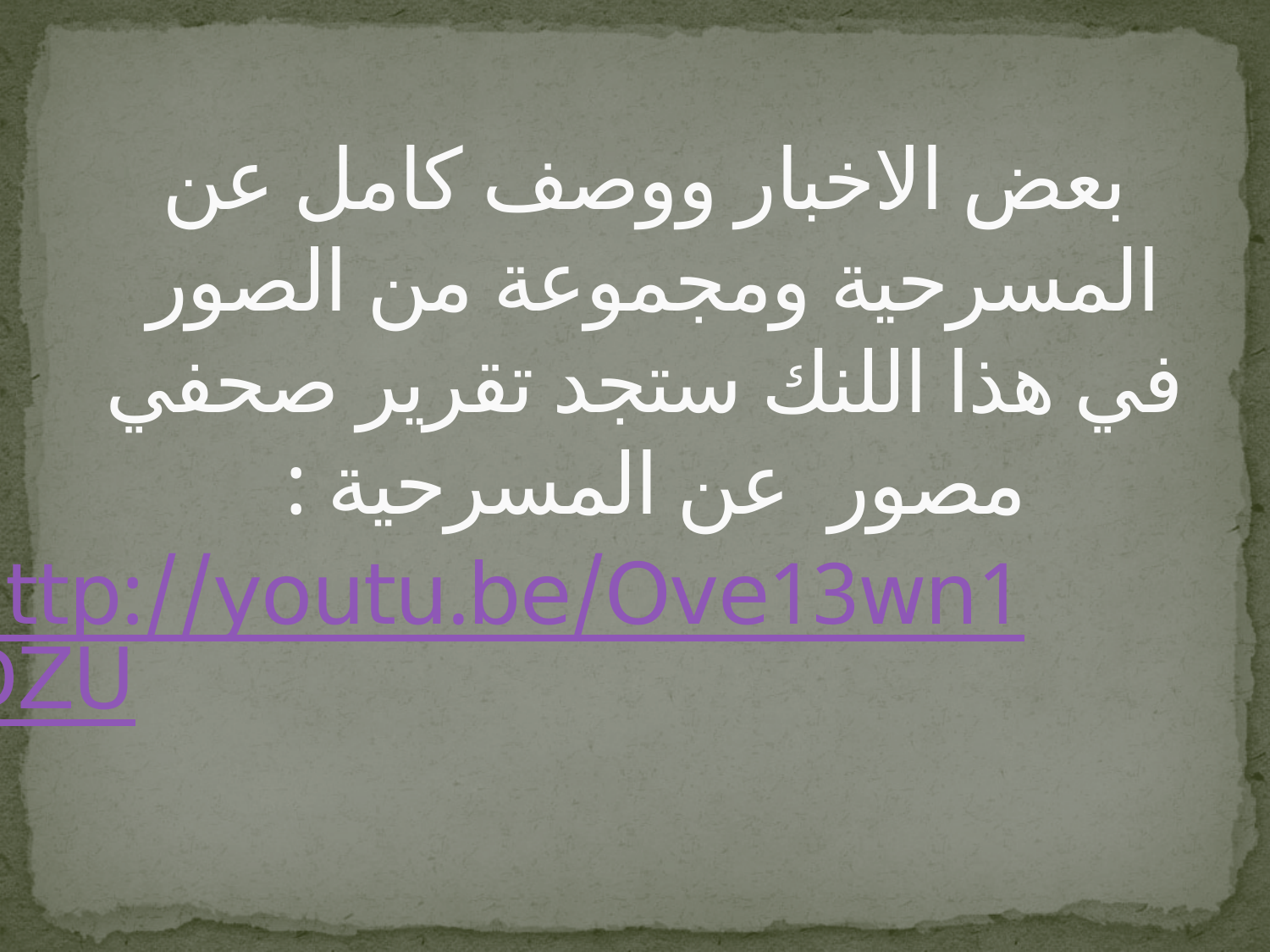

# بعض الاخبار ووصف كامل عن المسرحية ومجموعة من الصور  في هذا اللنك ستجد تقرير صحفي مصور  عن المسرحية : http://youtu.be/Ove13wn1DZU